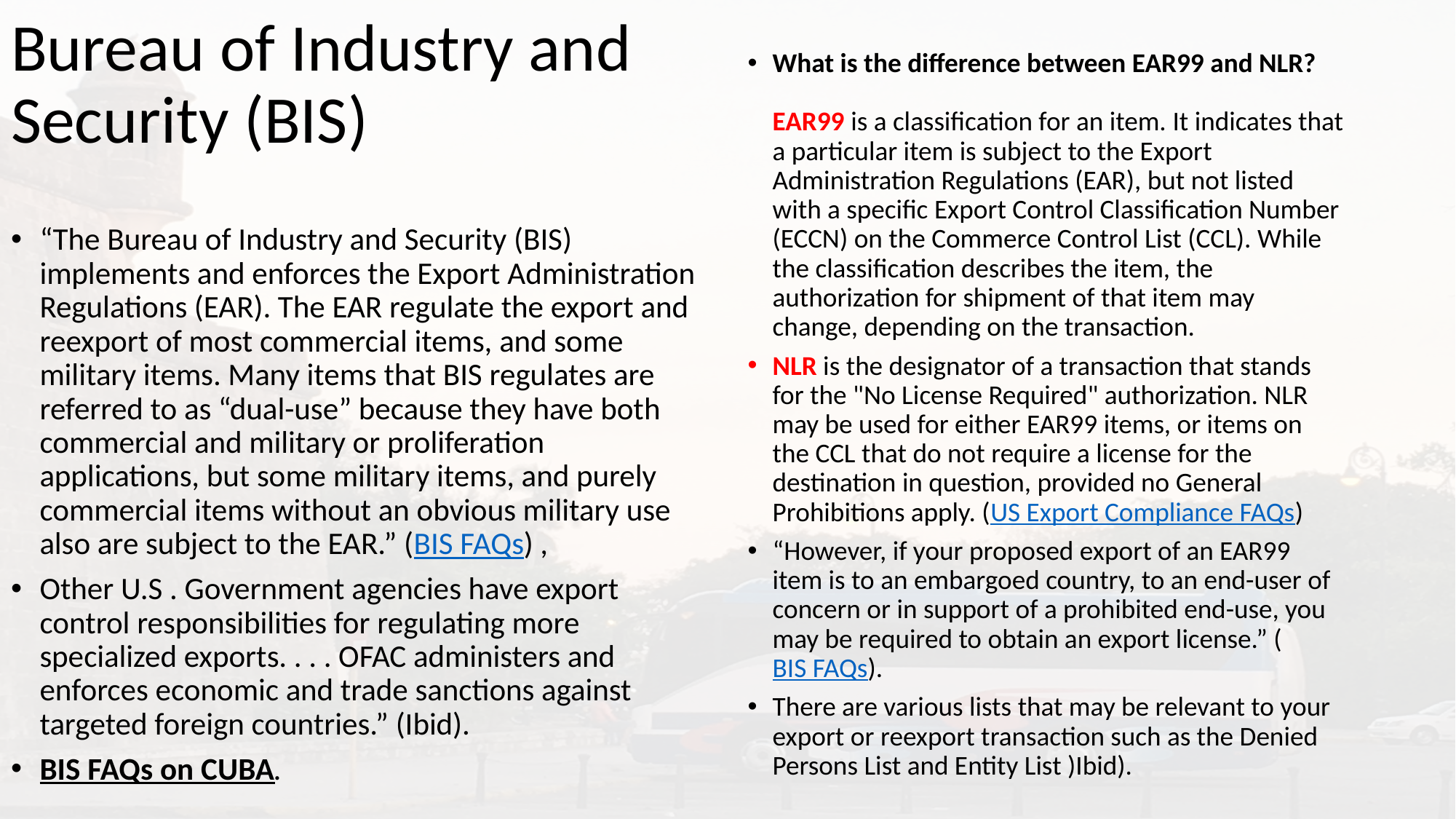

# Bureau of Industry and Security (BIS)
What is the difference between EAR99 and NLR?
EAR99 is a classification for an item. It indicates that a particular item is subject to the Export Administration Regulations (EAR), but not listed with a specific Export Control Classification Number (ECCN) on the Commerce Control List (CCL). While the classification describes the item, the authorization for shipment of that item may change, depending on the transaction.
NLR is the designator of a transaction that stands for the "No License Required" authorization. NLR may be used for either EAR99 items, or items on the CCL that do not require a license for the destination in question, provided no General Prohibitions apply. (US Export Compliance FAQs)
“However, if your proposed export of an EAR99 item is to an embargoed country, to an end-user of concern or in support of a prohibited end-use, you may be required to obtain an export license.” (BIS FAQs).
There are various lists that may be relevant to your export or reexport transaction such as the Denied Persons List and Entity List )Ibid).

“The Bureau of Industry and Security (BIS) implements and enforces the Export Administration Regulations (EAR). The EAR regulate the export and reexport of most commercial items, and some military items. Many items that BIS regulates are referred to as “dual-use” because they have both commercial and military or proliferation applications, but some military items, and purely commercial items without an obvious military use also are subject to the EAR.” (BIS FAQs) ,
Other U.S . Government agencies have export control responsibilities for regulating more specialized exports. . . . OFAC administers and enforces economic and trade sanctions against targeted foreign countries.” (Ibid).
BIS FAQs on CUBA.